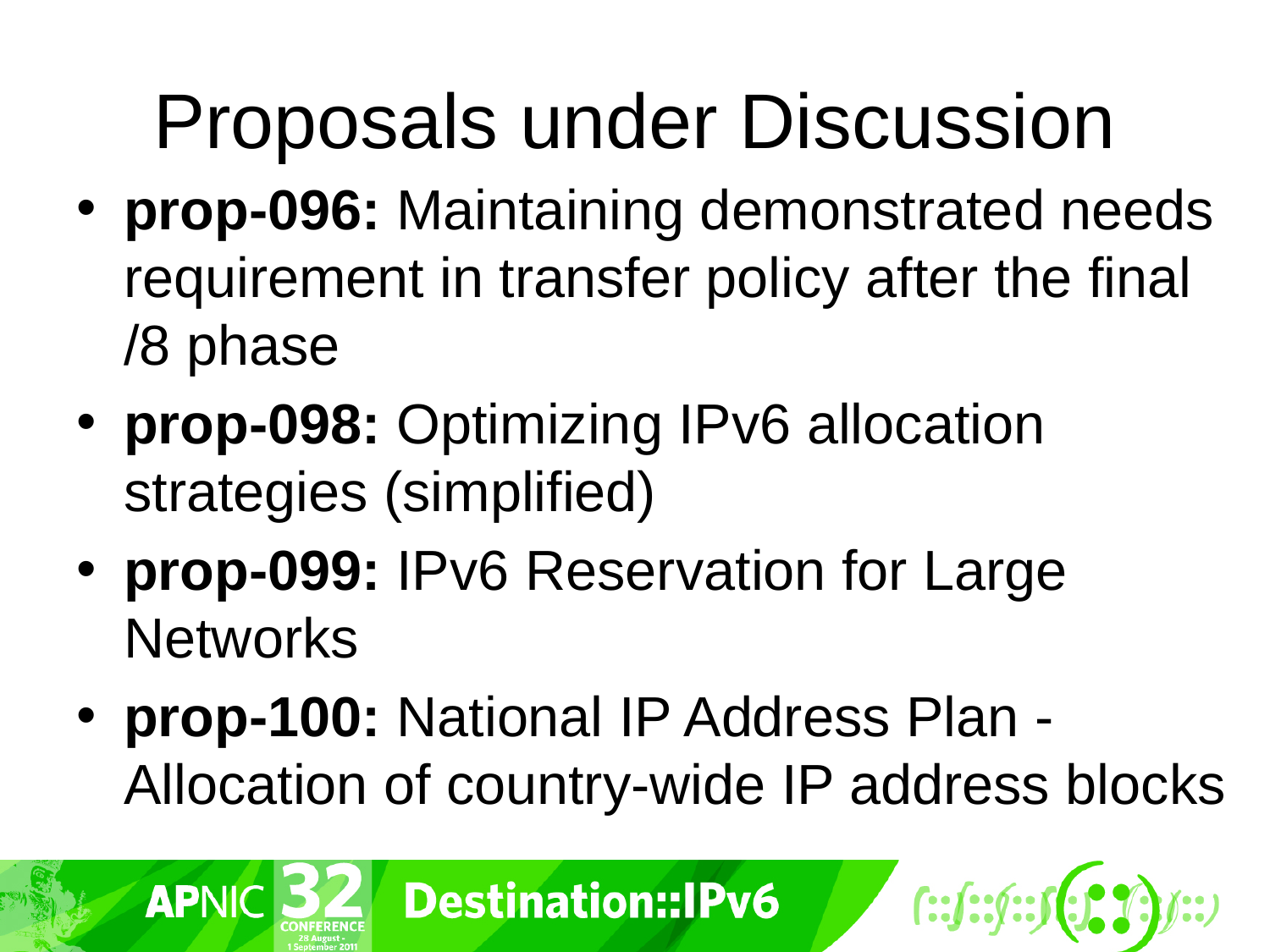

# Proposals under Discussion
prop-096: Maintaining demonstrated needs requirement in transfer policy after the final
/8 phase
prop-098: Optimizing IPv6 allocation strategies (simplified)
prop-099: IPv6 Reservation for Large Networks
prop-100: National IP Address Plan - Allocation of country-wide IP address blocks